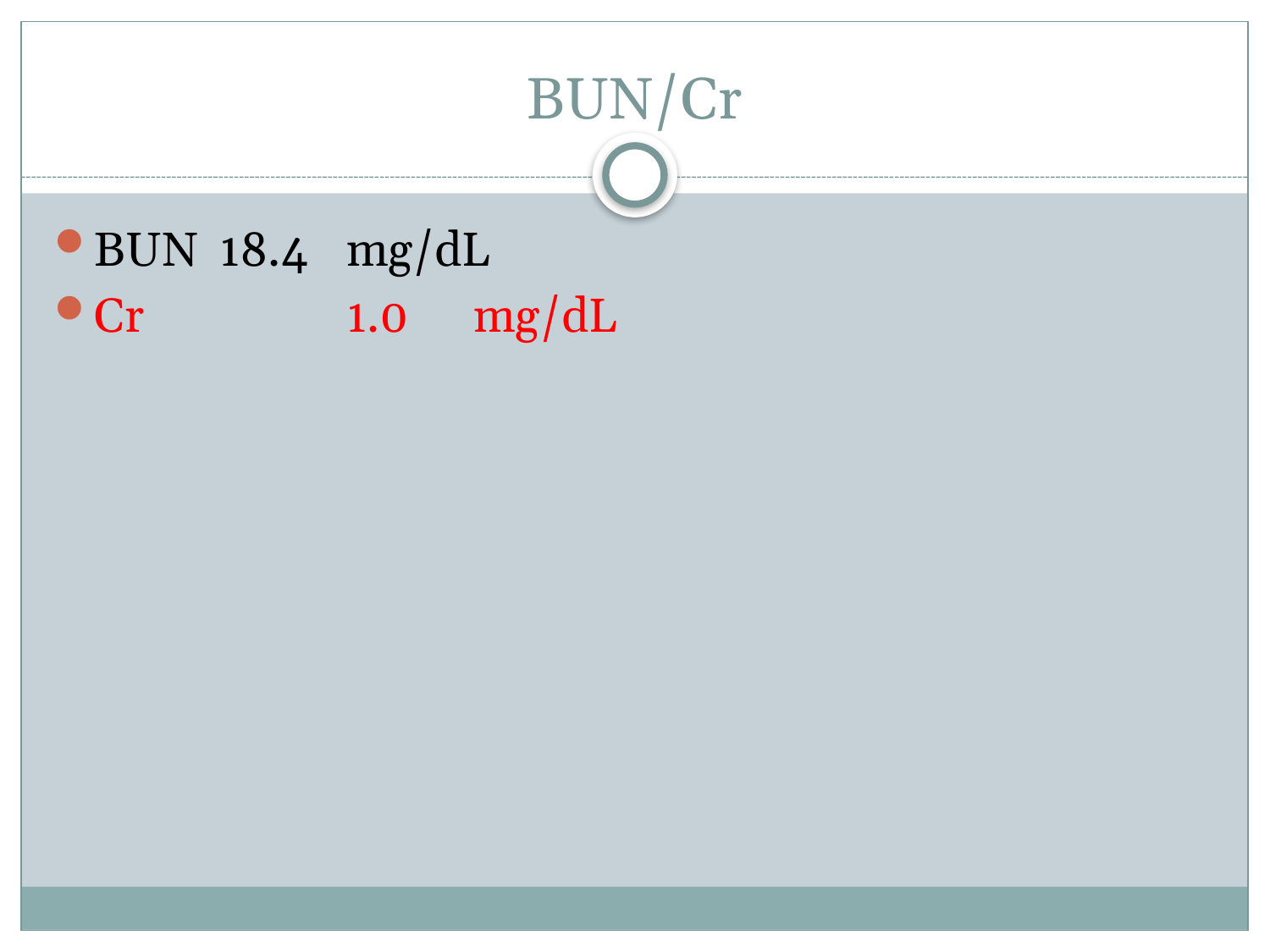

# BUN/Cr
BUN 	18.4	mg/dL
Cr		1.0	mg/dL